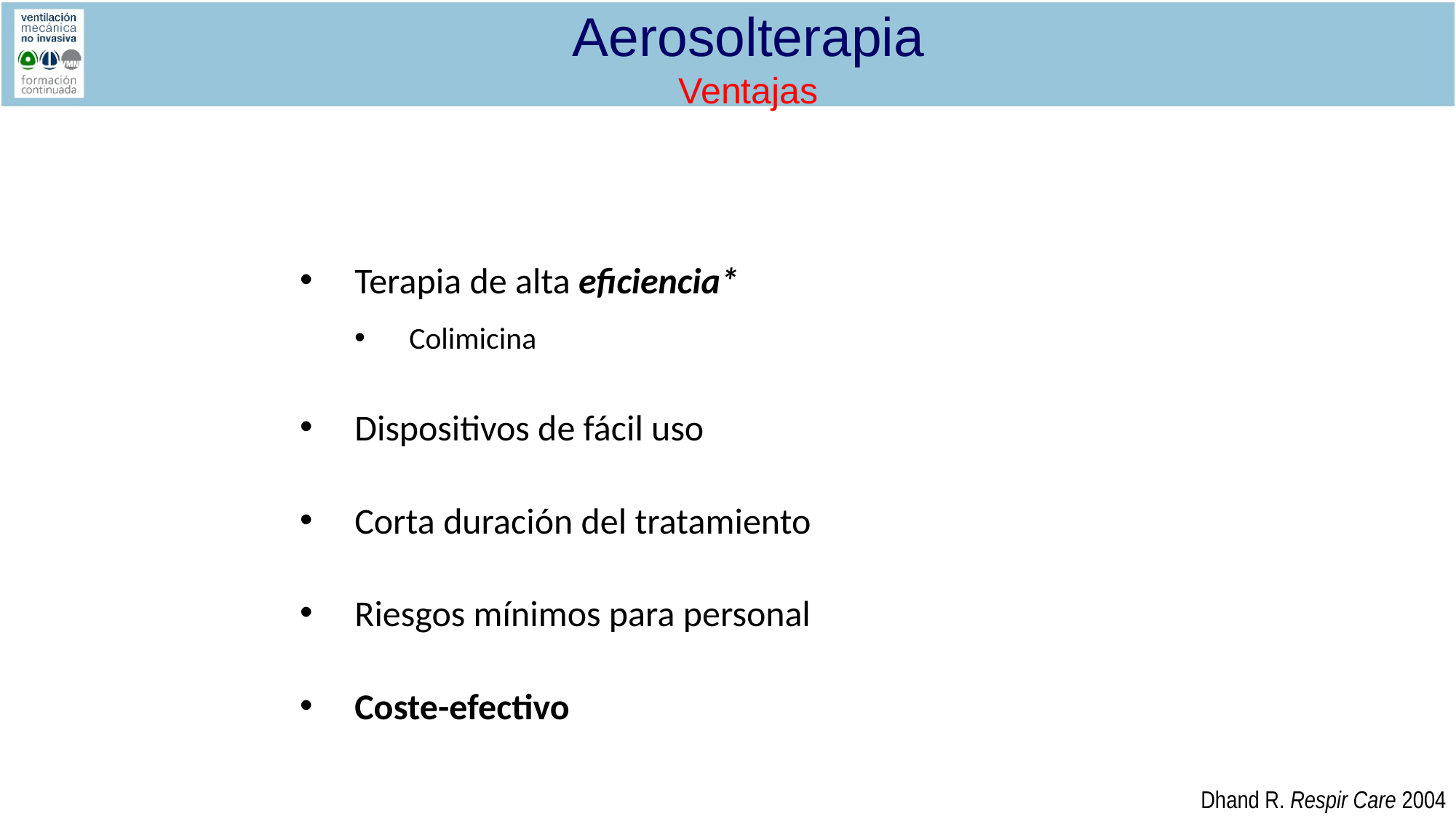

Aerosolterapia
Ventajas
Terapia de alta eficiencia*
Colimicina

Dispositivos de fácil uso

Corta duración del tratamiento

Riesgos mínimos para personal

Coste-efectivo
Dhand R. Respir Care 2004